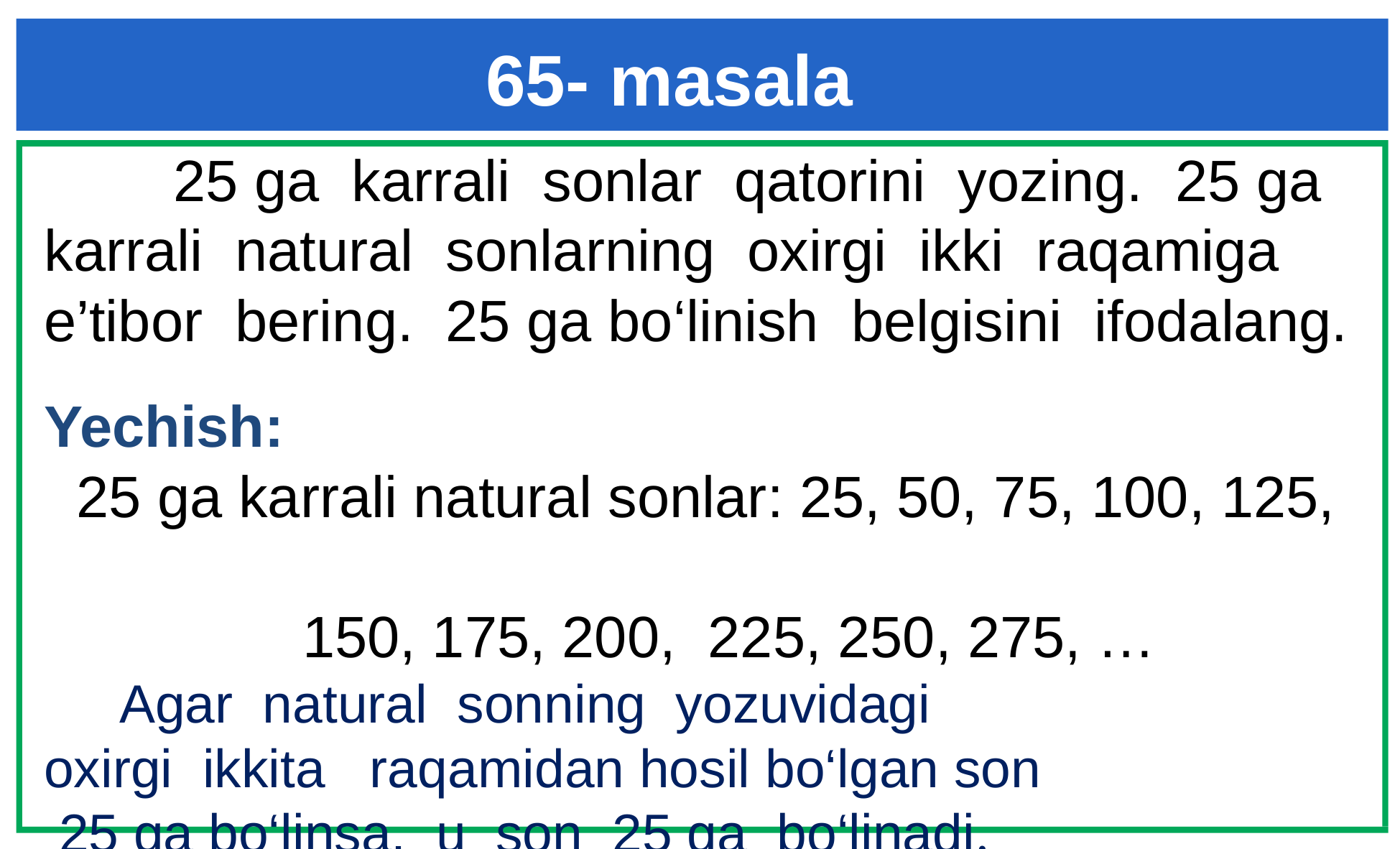

# 65- masala
        25 ga  karrali  sonlar  qatorini  yozing.  25 ga  karrali  natural  sonlarning  oxirgi  ikki  raqamiga  e’tibor  bering.  25 ga bo‘linish  belgisini  ifodalang.

Yechish:
  25 ga karrali natural sonlar: 25, 50, 75, 100, 125,
                150, 175, 200,  225, 250, 275, …
         Agar  natural  sonning  yozuvidagi
oxirgi  ikkita   raqamidan hosil bo‘lgan son
 25 ga bo‘linsa,  u  son  25 ga  bo‘linadi.